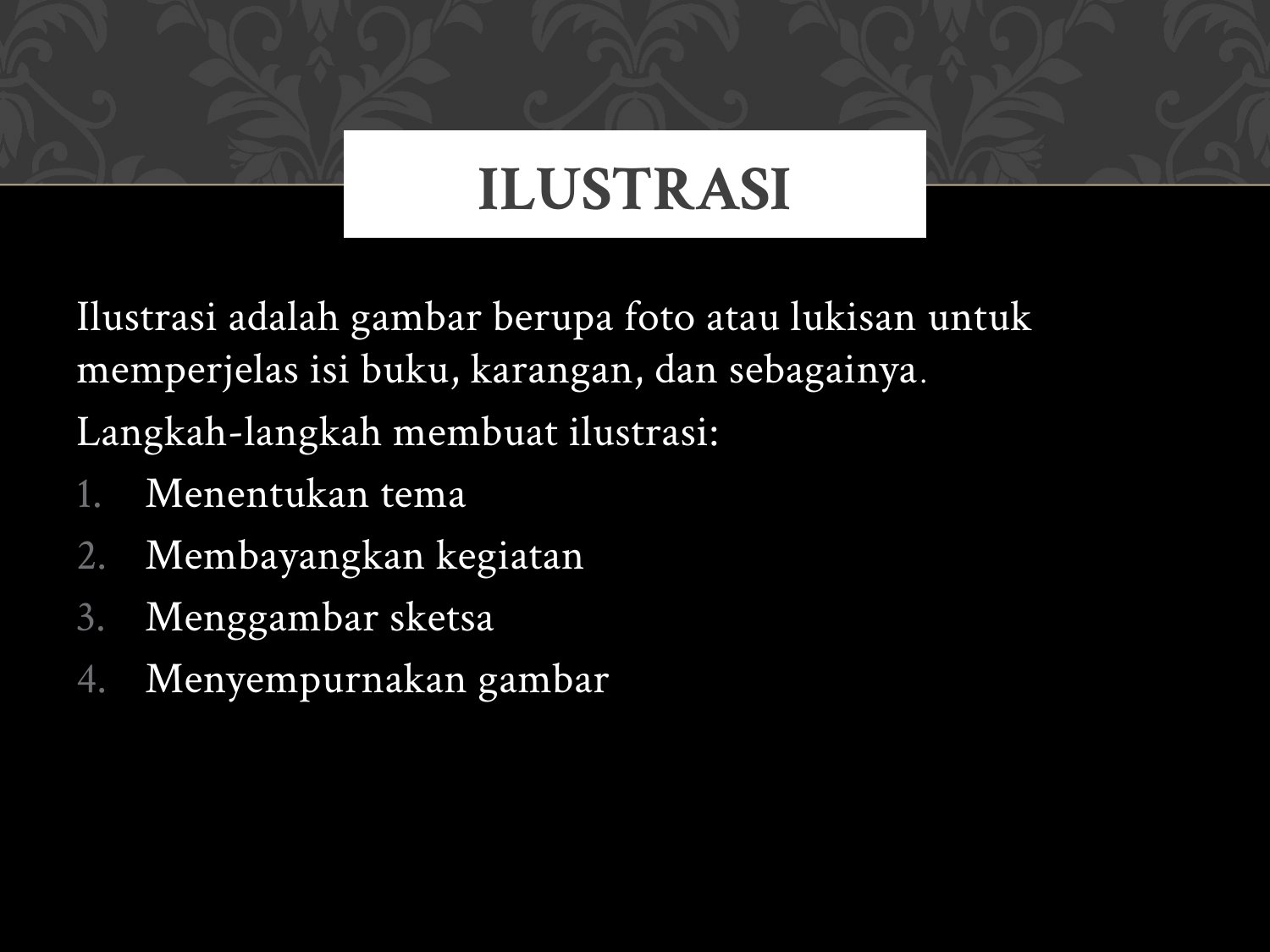

# ilustrasi
Ilustrasi adalah gambar berupa foto atau lukisan untuk memperjelas isi buku, karangan, dan sebagainya.
Langkah-langkah membuat ilustrasi:
Menentukan tema
Membayangkan kegiatan
Menggambar sketsa
Menyempurnakan gambar